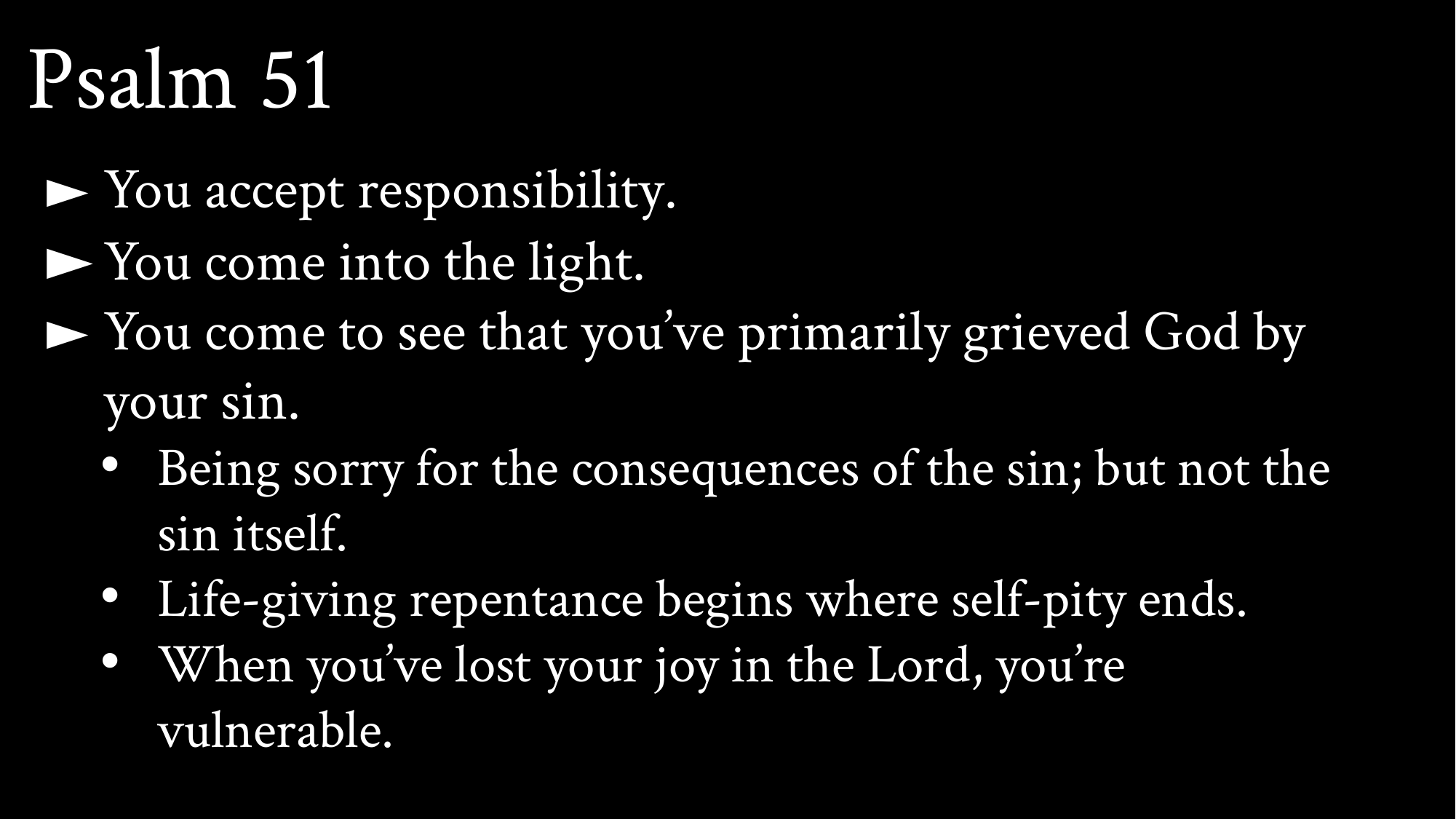

Psalm 51
►	You accept responsibility.
►	You come into the light.
►	You come to see that you’ve primarily grieved God by your sin.
Being sorry for the consequences of the sin; but not the sin itself.
Life-giving repentance begins where self-pity ends.
When you’ve lost your joy in the Lord, you’re vulnerable.